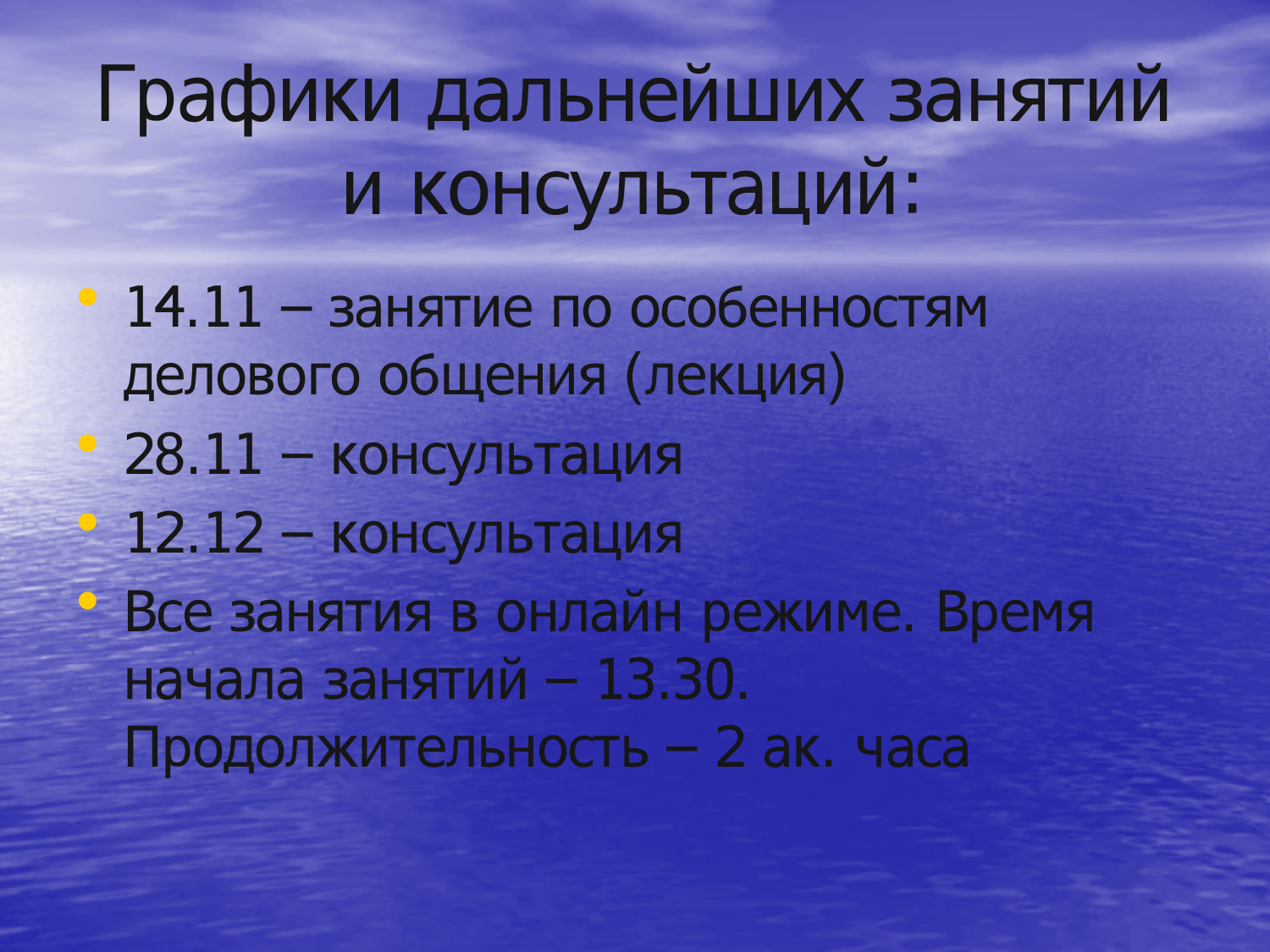

# Графики дальнейших занятий и консультаций:
14.11 – занятие по особенностям делового общения (лекция)
28.11 – консультация
12.12 – консультация
Все занятия в онлайн режиме. Время начала занятий – 13.30. Продолжительность – 2 ак. часа